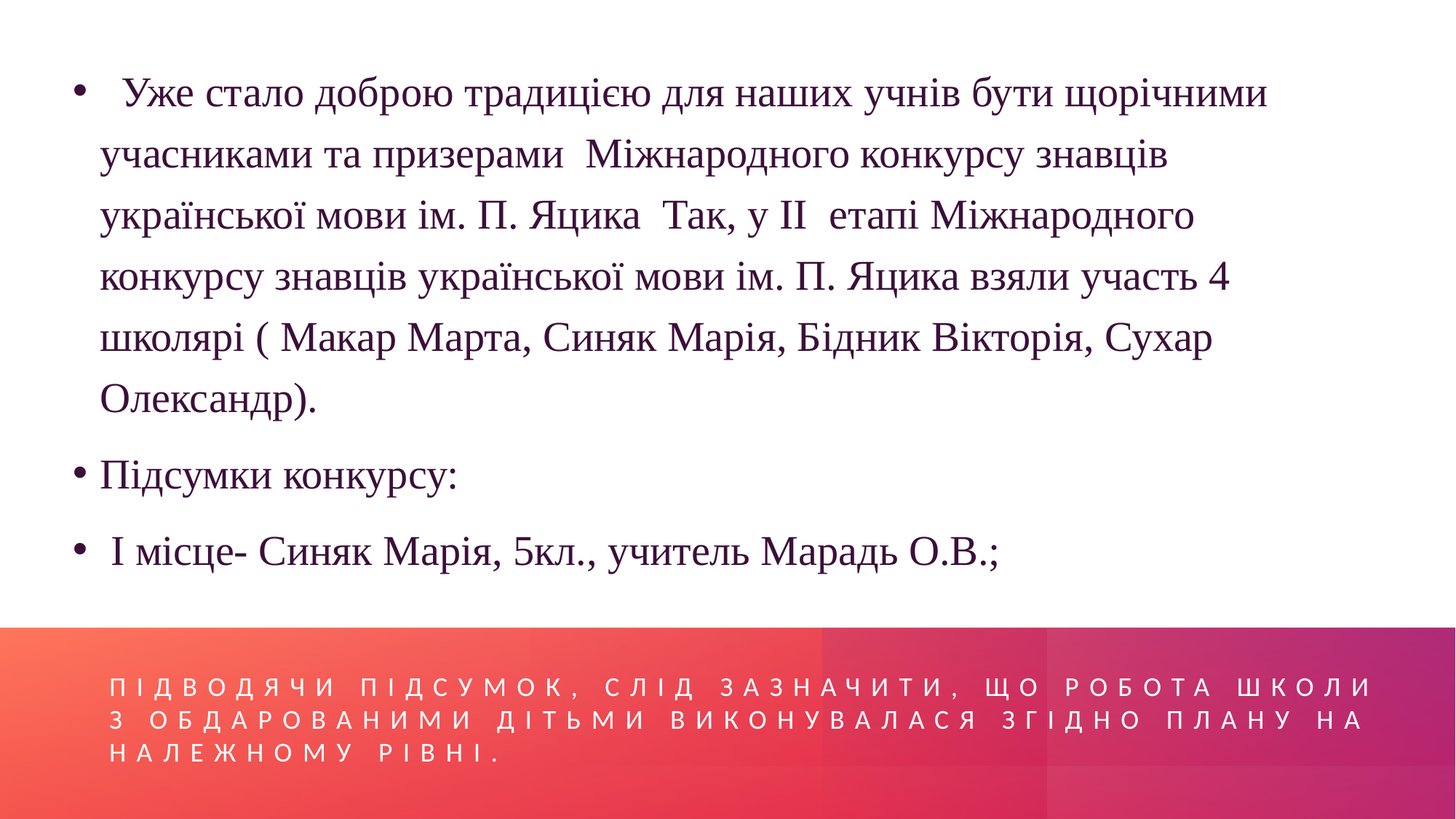

Уже стало доброю традицією для наших учнів бути щорічними учасниками та призерами  Міжнародного конкурсу знавців української мови ім. П. Яцика  Так, у ІІ  етапі Міжнародного конкурсу знавців української мови ім. П. Яцика взяли участь 4 школярі ( Макар Марта, Синяк Марія, Бідник Вікторія, Сухар Олександр).
Підсумки конкурсу:
 І місце- Синяк Марія, 5кл., учитель Марадь О.В.;

# Підводячи підсумок, слід зазначити, що робота школи з обдарованими дітьми виконувалася згідно плану на належному рівні.